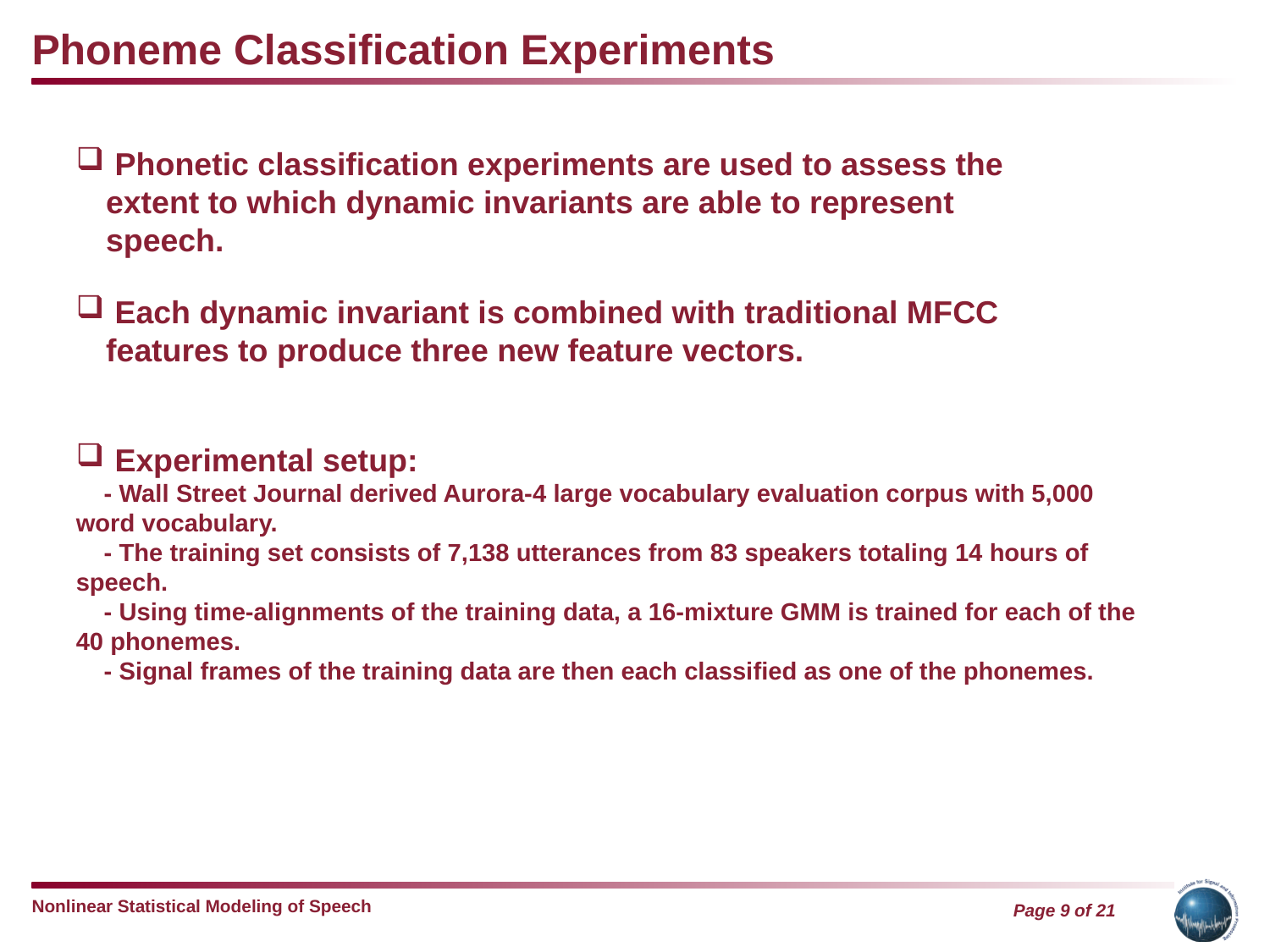

Phoneme Classification Experiments
 Phonetic classification experiments are used to assess the extent to which dynamic invariants are able to represent speech.
 Each dynamic invariant is combined with traditional MFCC features to produce three new feature vectors.
 Experimental setup:
    - Wall Street Journal derived Aurora-4 large vocabulary evaluation corpus with 5,000 word vocabulary.
    - The training set consists of 7,138 utterances from 83 speakers totaling 14 hours of speech.
    - Using time-alignments of the training data, a 16-mixture GMM is trained for each of the 40 phonemes.
    - Signal frames of the training data are then each classified as one of the phonemes.